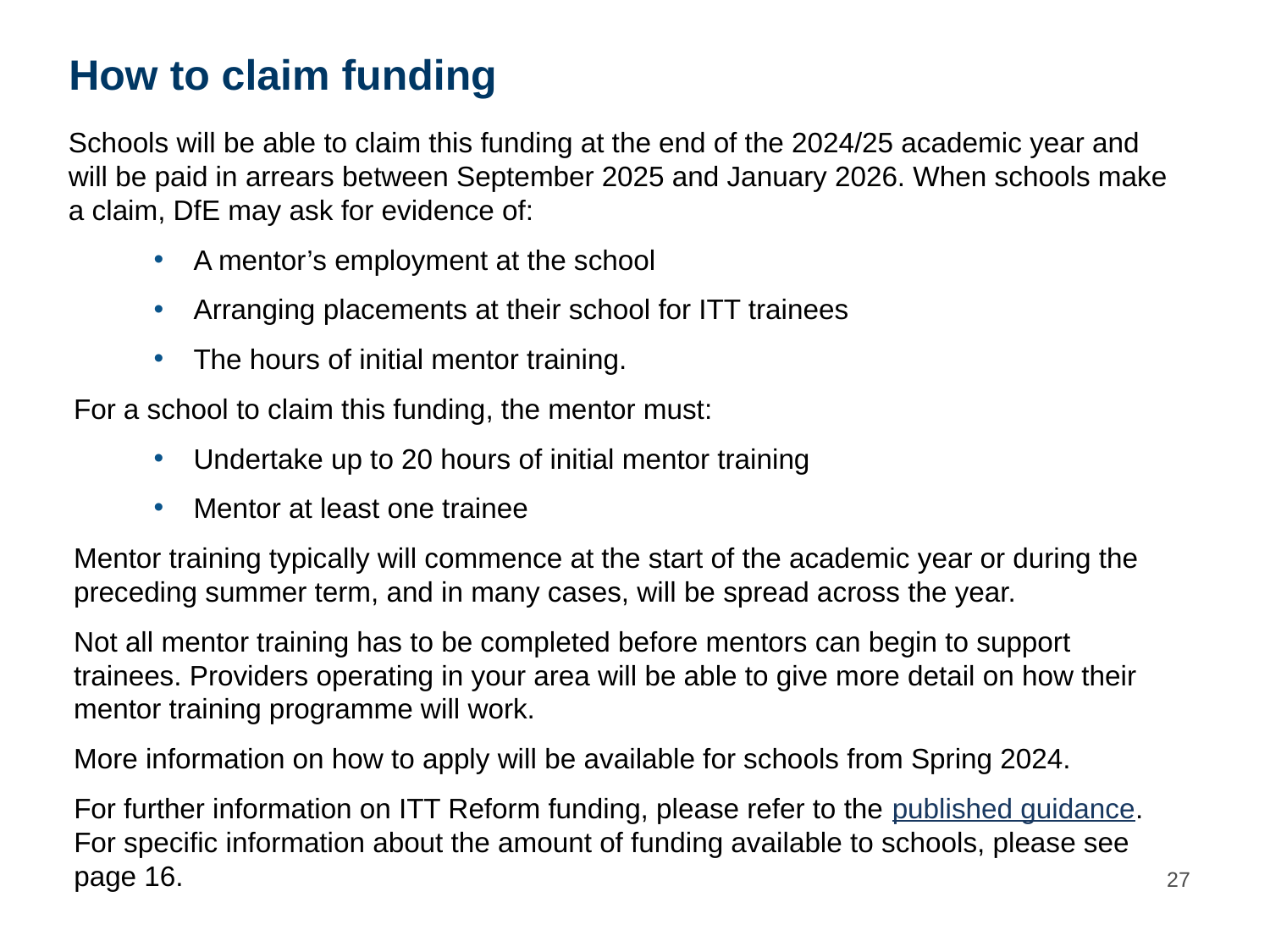

# How to claim funding
Schools will be able to claim this funding at the end of the 2024/25 academic year and will be paid in arrears between September 2025 and January 2026. When schools make a claim, DfE may ask for evidence of:
A mentor’s employment at the school
Arranging placements at their school for ITT trainees
The hours of initial mentor training.
For a school to claim this funding, the mentor must:
Undertake up to 20 hours of initial mentor training
Mentor at least one trainee
Mentor training typically will commence at the start of the academic year or during the preceding summer term, and in many cases, will be spread across the year.
Not all mentor training has to be completed before mentors can begin to support trainees. Providers operating in your area will be able to give more detail on how their mentor training programme will work.
More information on how to apply will be available for schools from Spring 2024.
For further information on ITT Reform funding, please refer to the published guidance. For specific information about the amount of funding available to schools, please see page 16.

27